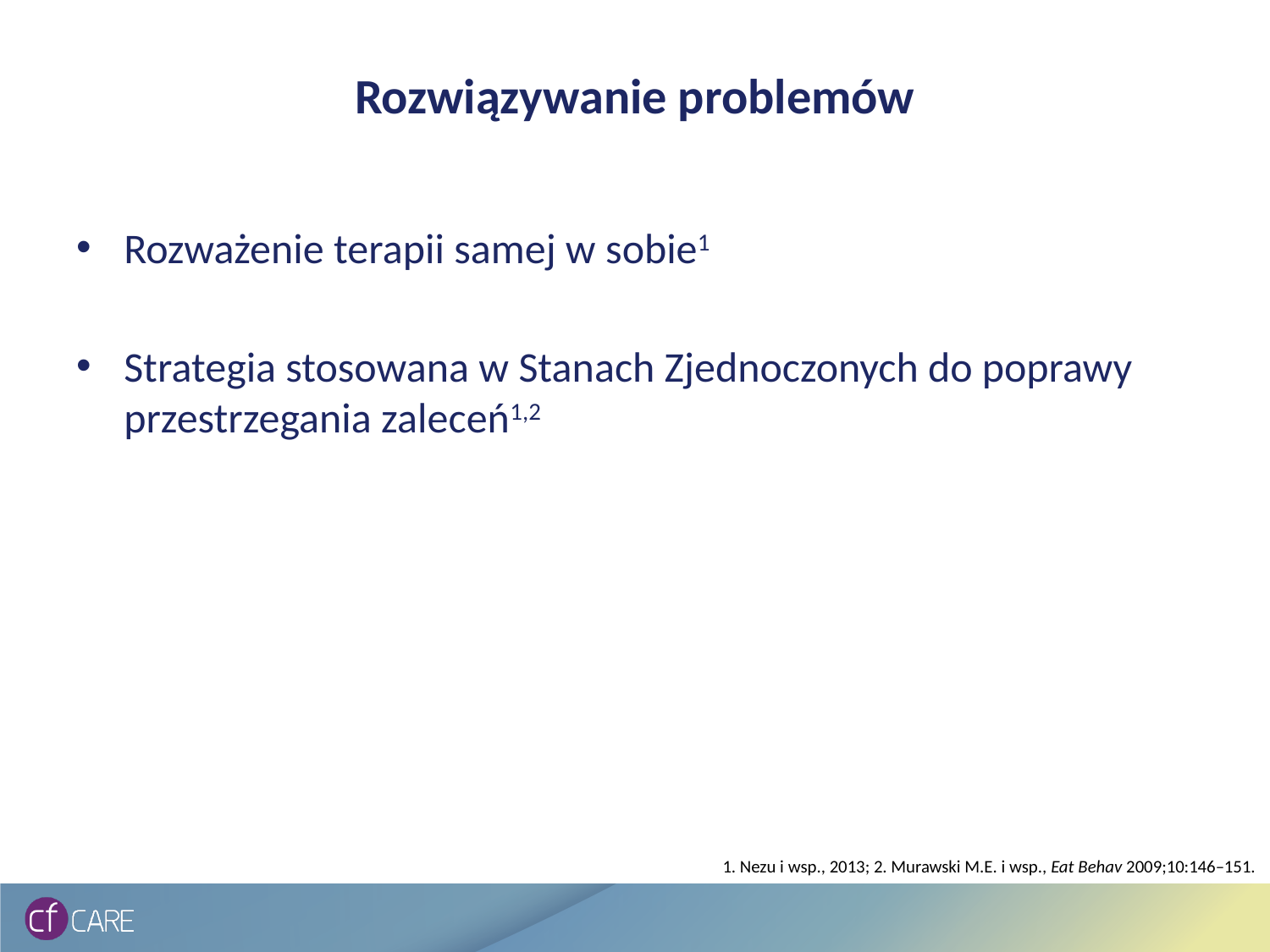

# Rozwiązywanie problemów
Rozważenie terapii samej w sobie1

Strategia stosowana w Stanach Zjednoczonych do poprawy przestrzegania zaleceń1,2

1. Nezu i wsp., 2013; 2. Murawski M.E. i wsp., Eat Behav 2009;10:146–151.